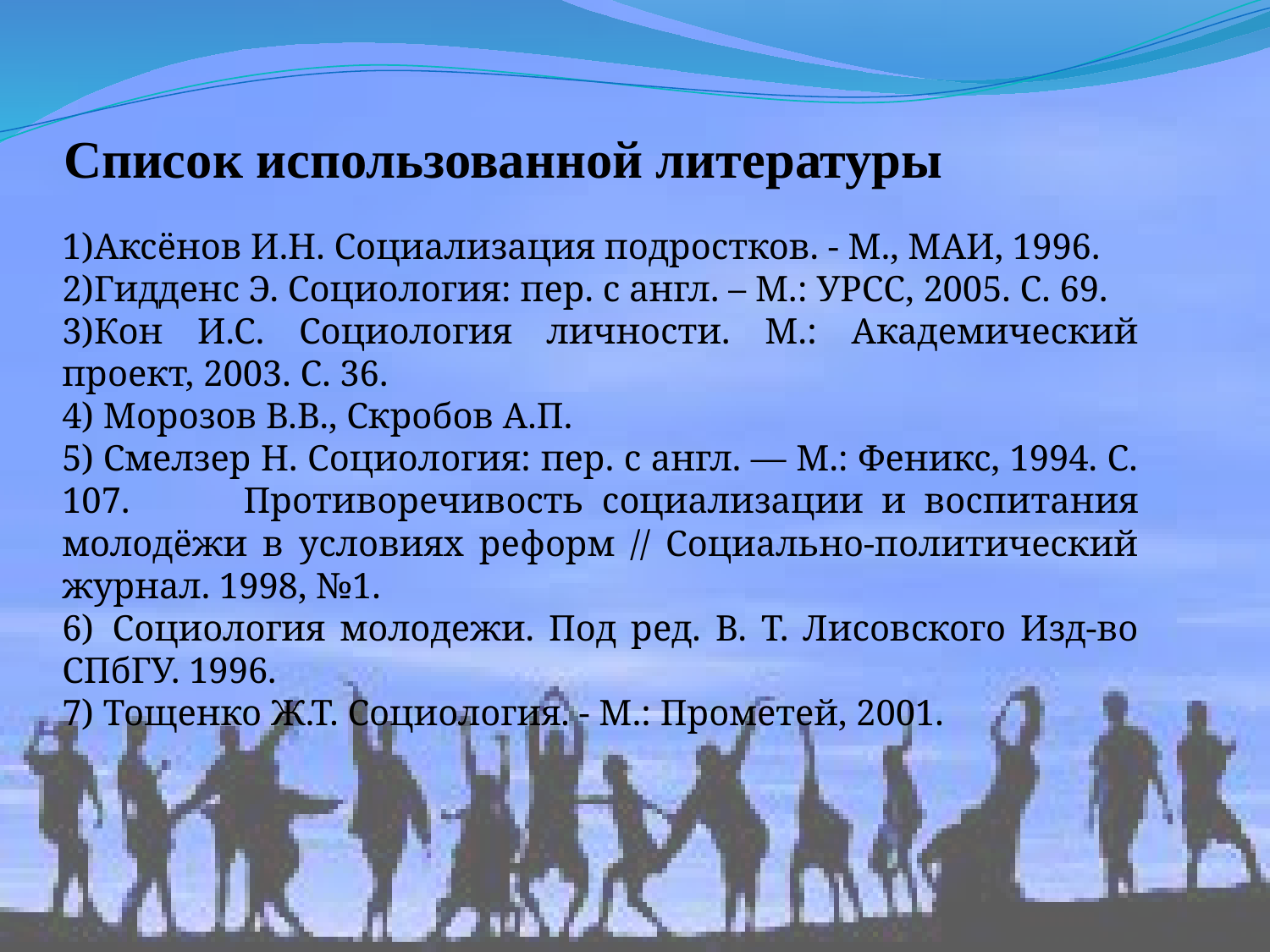

# Список использованной литературы
1)Аксёнов И.Н. Социализация подростков. - М., МАИ, 1996.
2)Гидденс Э. Социология: пер. с англ. – М.: УРСС, 2005. C. 69.
3)Кон И.С. Социология личности. М.: Академический проект, 2003. C. 36.
4) Морозов В.В., Скробов А.П.
5) Смелзер Н. Социология: пер. с англ. — М.: Феникс, 1994. C. 107. Противоречивость  социализации  и  воспитания молодёжи в условиях реформ // Социально-политический журнал. 1998, №1.
6)  Социология молодежи. Под ред. В. Т. Лисовского Изд-во СПбГУ. 1996.
7) Тощенко Ж.Т. Социология. - М.: Прометей, 2001.